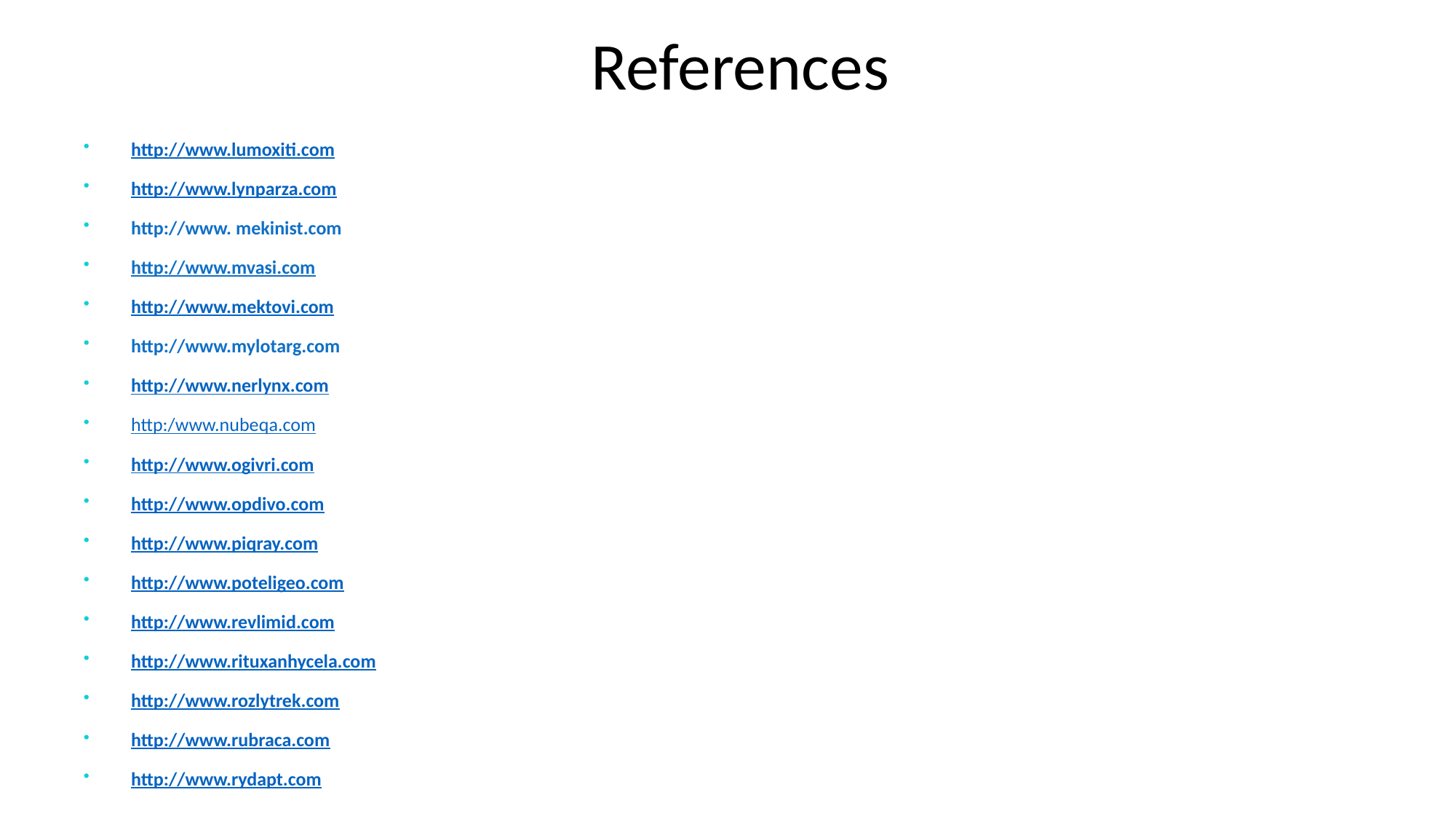

# References

http://www.lumoxiti.com

http://www.lynparza.com

http://www. mekinist.com

http://www.mvasi.com

http://www.mektovi.com

http://www.mylotarg.com

http://www.nerlynx.com

http:/www.nubeqa.com

http://www.ogivri.com

http://www.opdivo.com

http://www.piqray.com

http://www.poteligeo.com

http://www.revlimid.com

http://www.rituxanhycela.com

http://www.rozlytrek.com

http://www.rubraca.com

http://www.rydapt.com